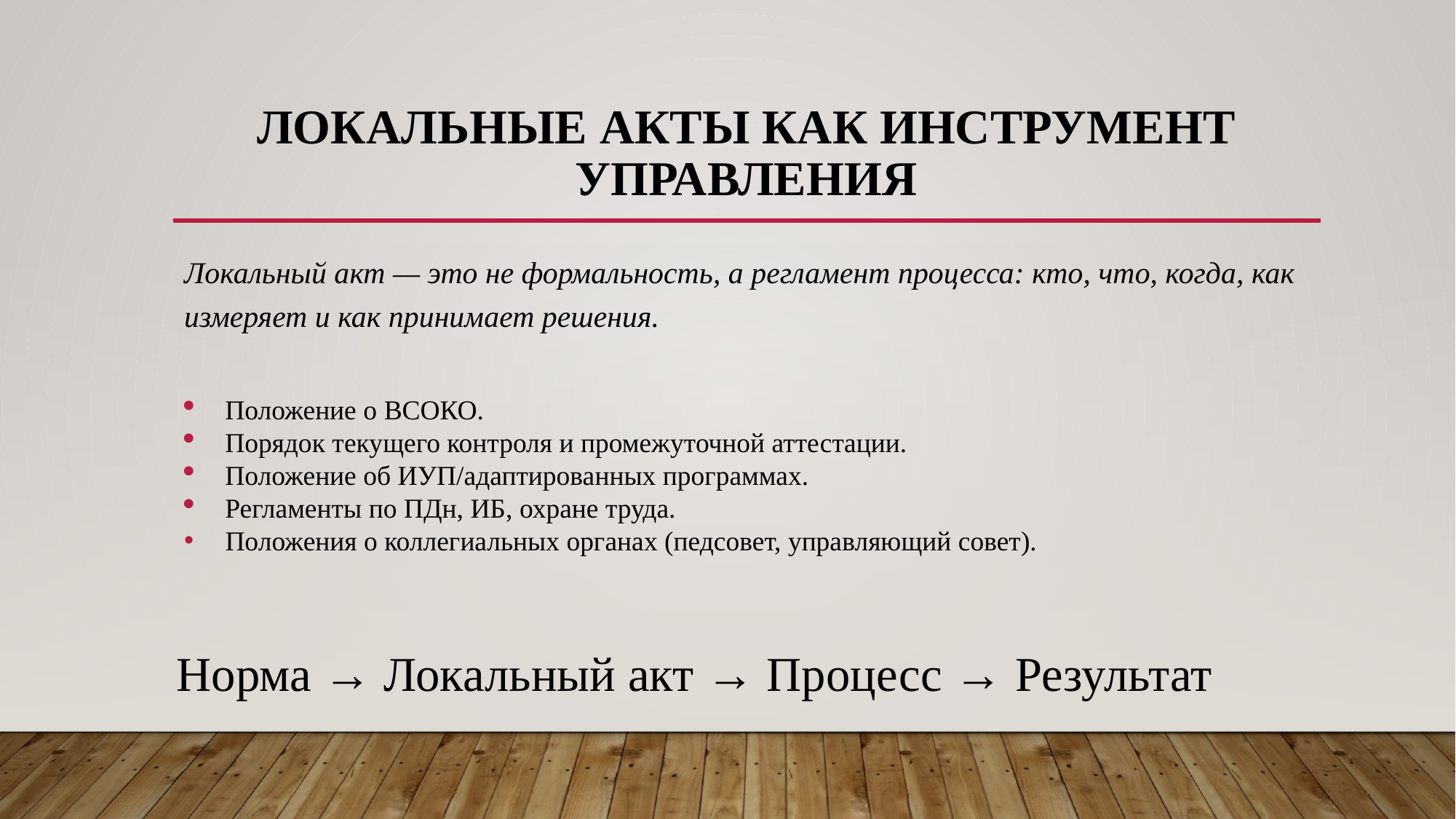

# Локальные акты как инструмент управления
Локальный акт — это не формальность, а регламент процесса: кто, что, когда, как измеряет и как принимает решения.

Положение о ВСОКО.
Порядок текущего контроля и промежуточной аттестации.
Положение об ИУП/адаптированных программах.
Регламенты по ПДн, ИБ, охране труда.
  Положения о коллегиальных органах (педсовет, управляющий совет).
Норма → Локальный акт → Процесс → Результат